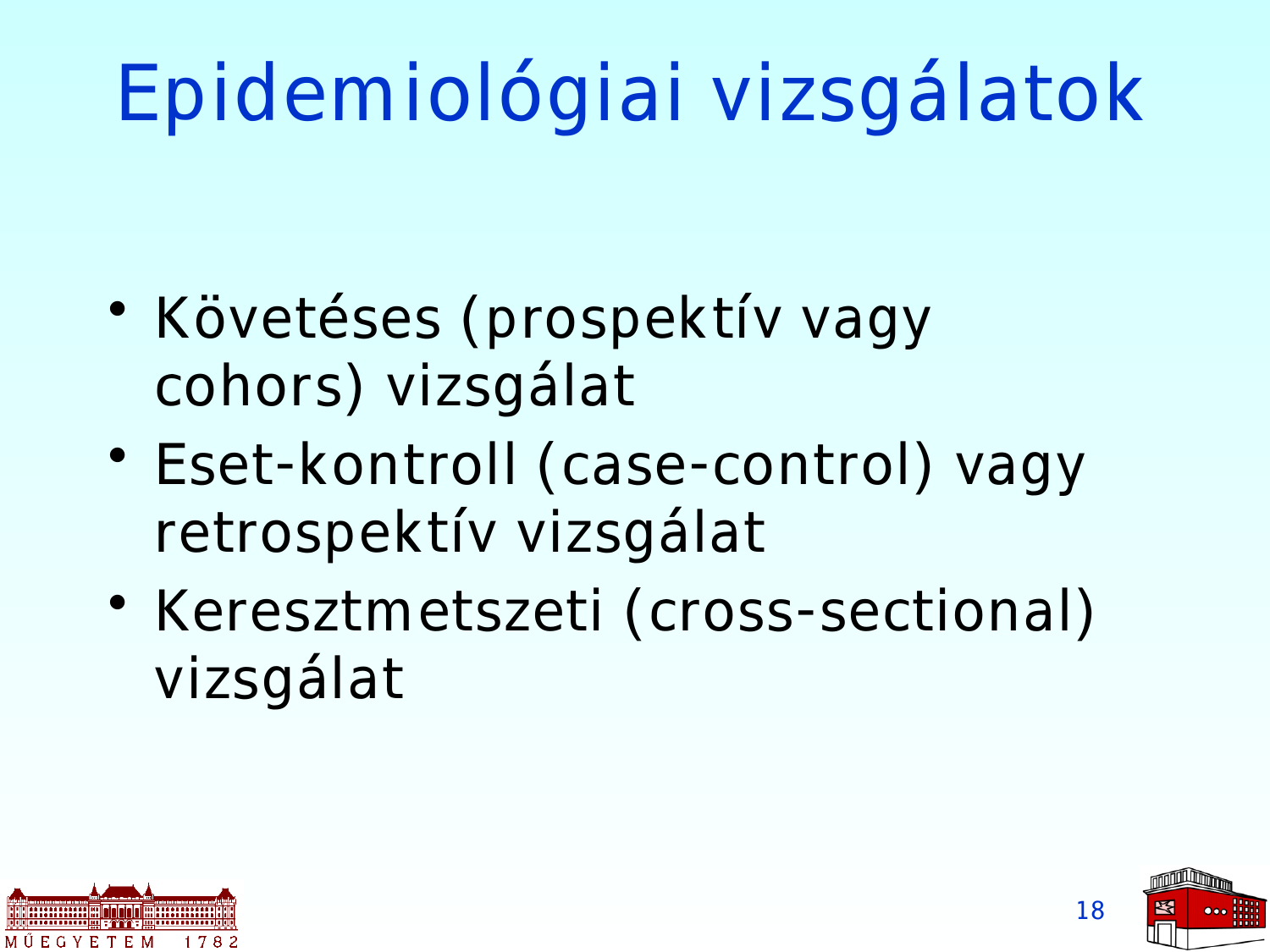

# Epidemiológiai vizsgálatok
Követéses (prospektív vagy cohors) vizsgálat
Eset-kontroll (case-control) vagy retrospektív vizsgálat
Keresztmetszeti (cross-sectional) vizsgálat
18